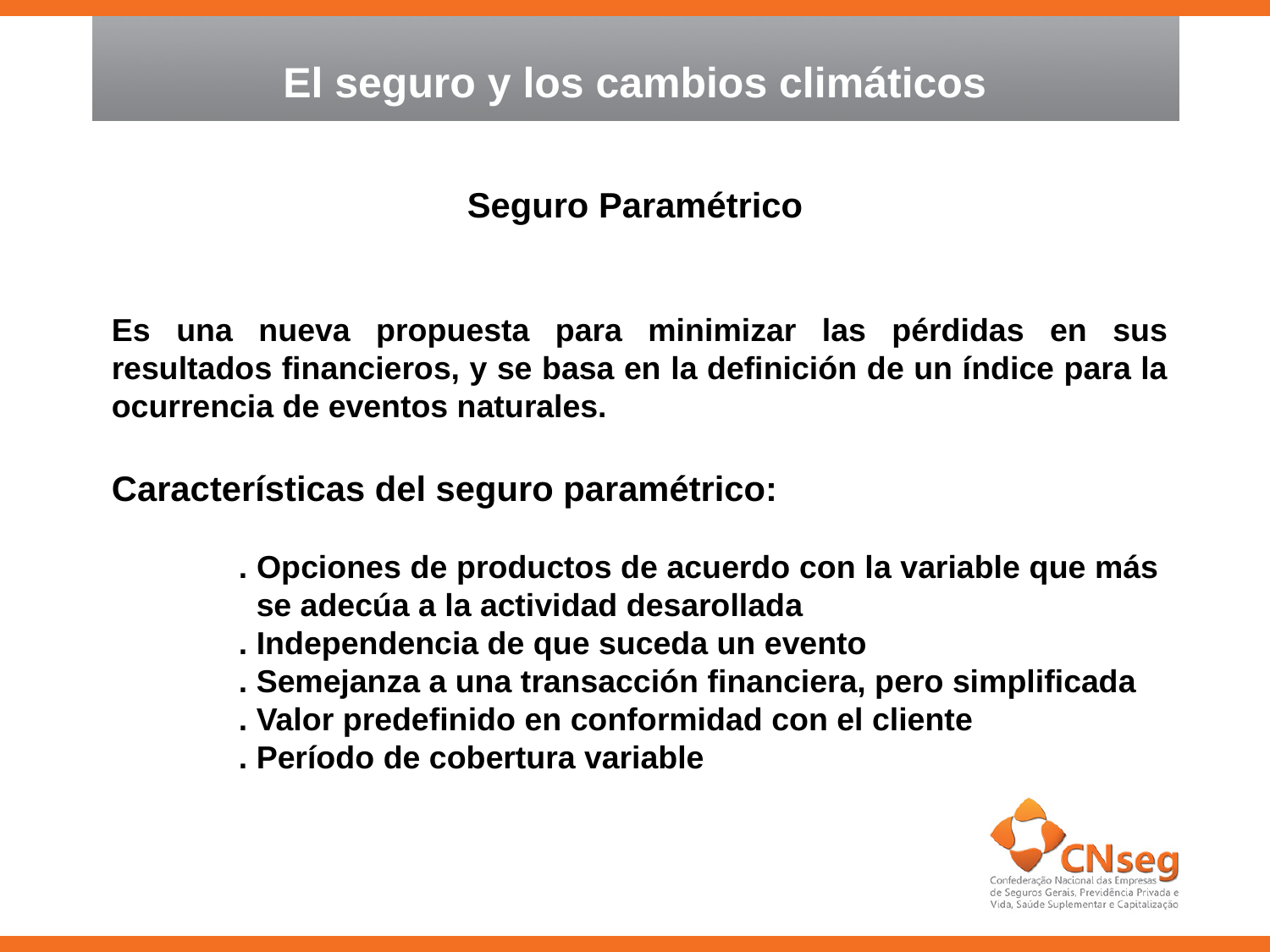

El seguro y los cambios climáticos
Seguro Paramétrico

Es una nueva propuesta para minimizar las pérdidas en sus resultados financieros, y se basa en la definición de un índice para la ocurrencia de eventos naturales.

Características del seguro paramétrico:

	. Opciones de productos de acuerdo con la variable que más  	  se adecúa a la actividad desarollada
	. Independencia de que suceda un evento
	. Semejanza a una transacción financiera, pero simplificada
	. Valor predefinido en conformidad con el cliente
	. Período de cobertura variable